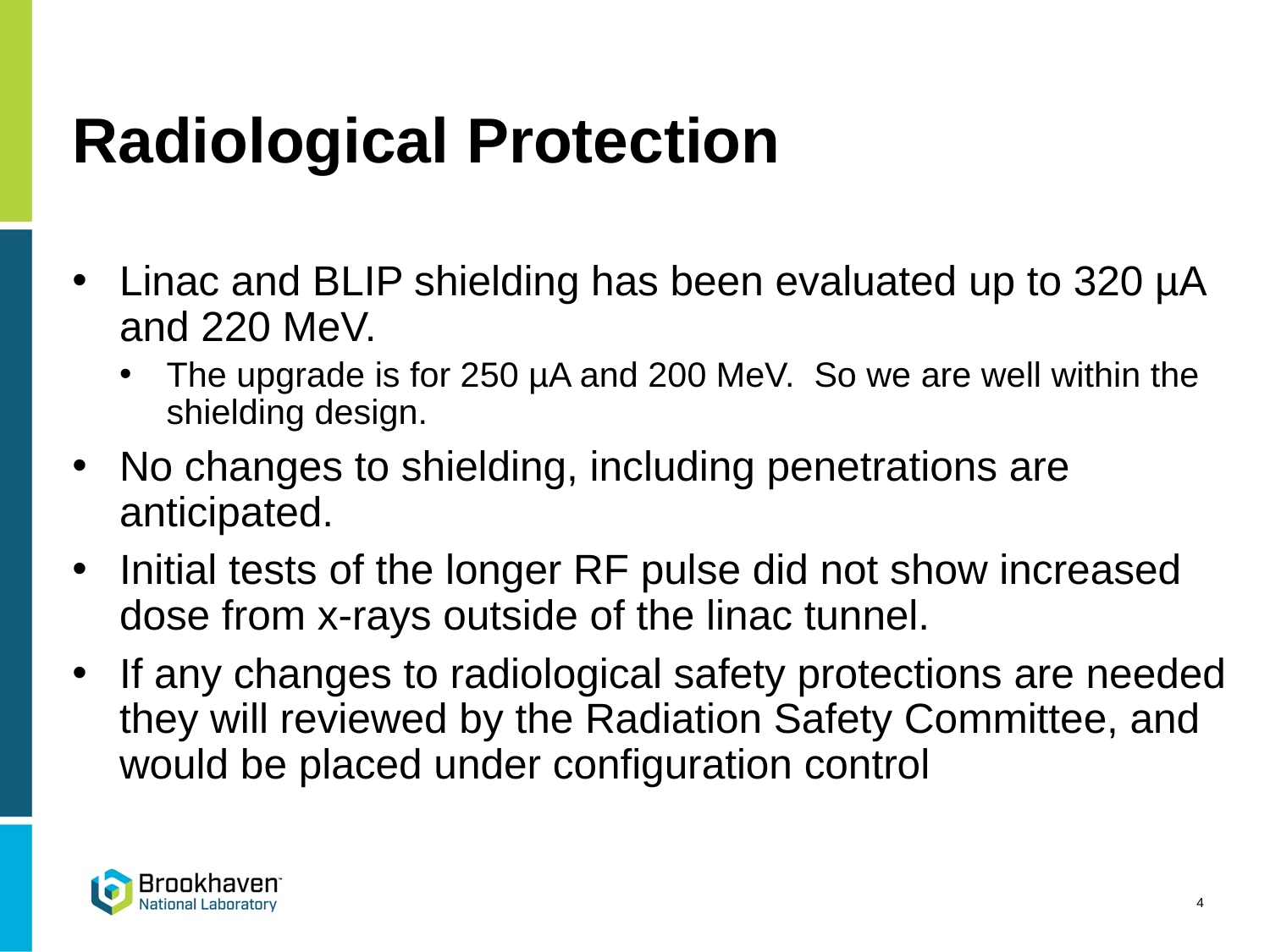

# Radiological Protection
Linac and BLIP shielding has been evaluated up to 320 µA and 220 MeV.
The upgrade is for 250 µA and 200 MeV.  So we are well within the shielding design.
No changes to shielding, including penetrations are anticipated.
Initial tests of the longer RF pulse did not show increased dose from x-rays outside of the linac tunnel.
If any changes to radiological safety protections are needed they will reviewed by the Radiation Safety Committee, and would be placed under configuration control

4